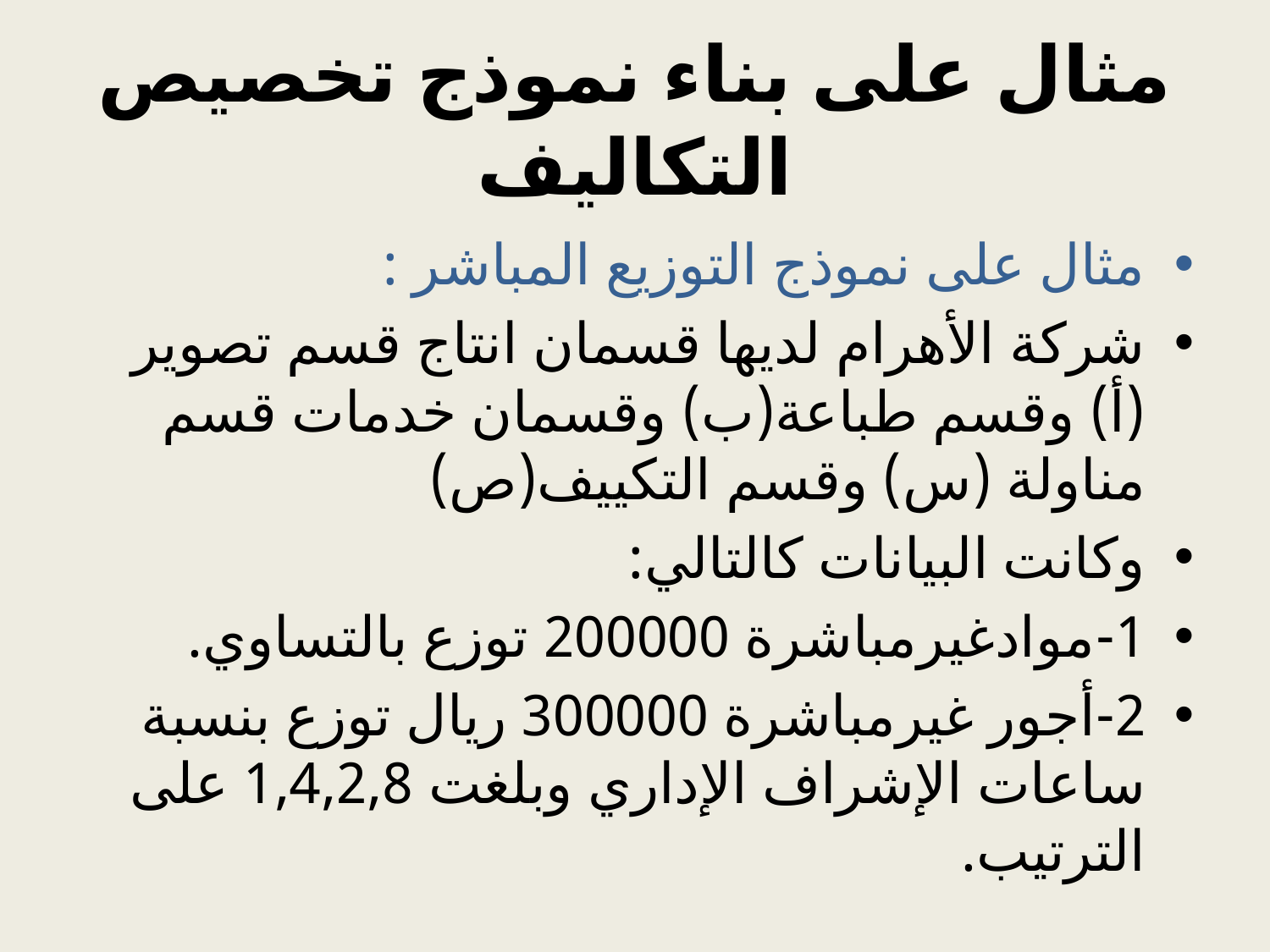

# مثال على بناء نموذج تخصيص التكاليف
مثال على نموذج التوزيع المباشر :
شركة الأهرام لديها قسمان انتاج قسم تصوير (أ) وقسم طباعة(ب) وقسمان خدمات قسم مناولة (س) وقسم التكييف(ص)
وكانت البيانات كالتالي:
1-موادغيرمباشرة 200000 توزع بالتساوي.
2-أجور غيرمباشرة 300000 ريال توزع بنسبة ساعات الإشراف الإداري وبلغت 1,4,2,8 على الترتيب.